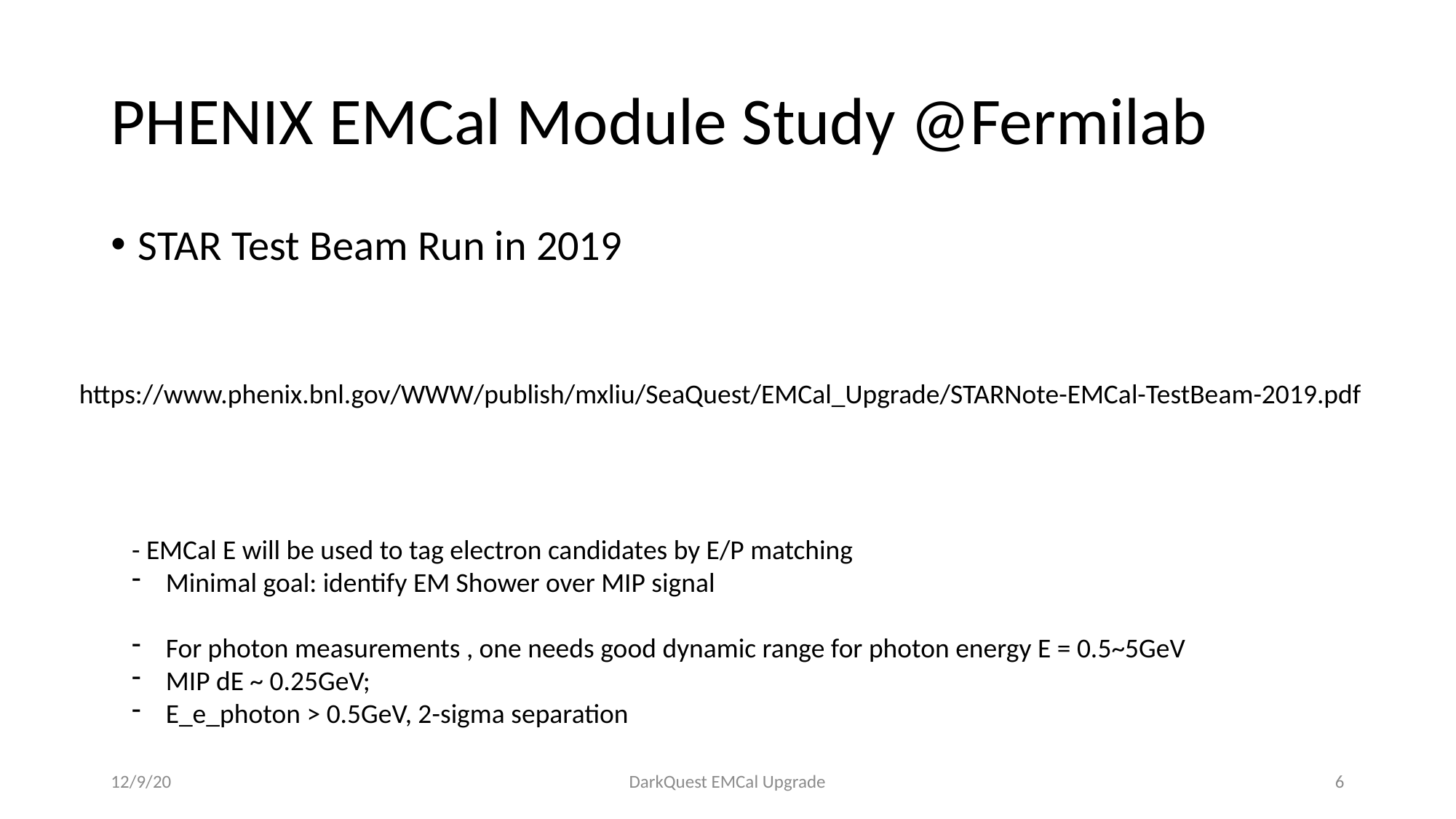

# PHENIX EMCal Module Study @Fermilab
STAR Test Beam Run in 2019
https://www.phenix.bnl.gov/WWW/publish/mxliu/SeaQuest/EMCal_Upgrade/STARNote-EMCal-TestBeam-2019.pdf
- EMCal E will be used to tag electron candidates by E/P matching
Minimal goal: identify EM Shower over MIP signal

For photon measurements , one needs good dynamic range for photon energy E = 0.5~5GeV
MIP dE ~ 0.25GeV;
E_e_photon > 0.5GeV, 2-sigma separation
12/9/20
DarkQuest EMCal Upgrade
6